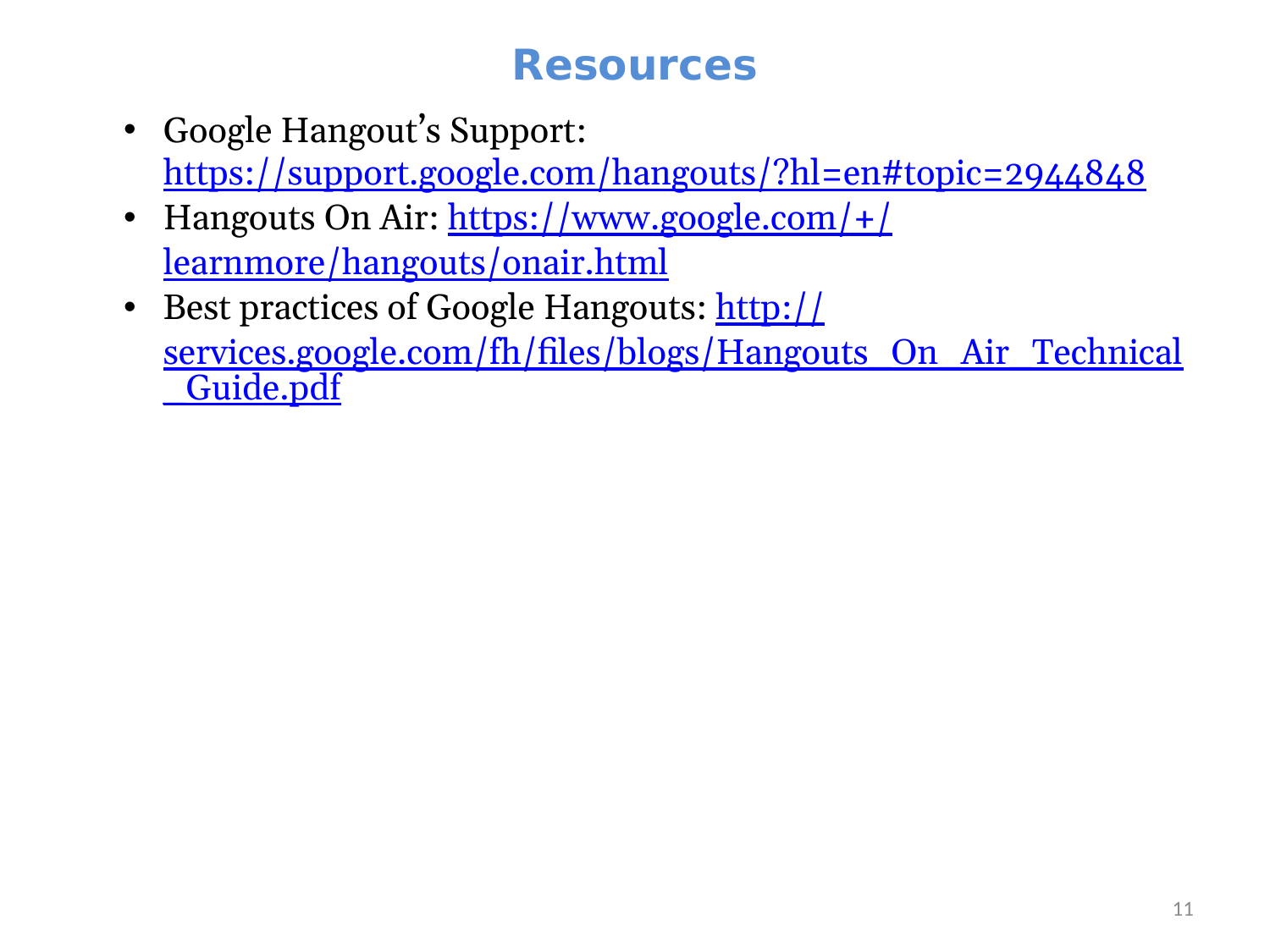

Resources
Google Hangout’s Support: https://support.google.com/hangouts/?hl=en#topic=2944848
Hangouts On Air: https://www.google.com/+/learnmore/hangouts/onair.html
Best practices of Google Hangouts: http://services.google.com/fh/files/blogs/Hangouts_On_Air_Technical_Guide.pdf
11